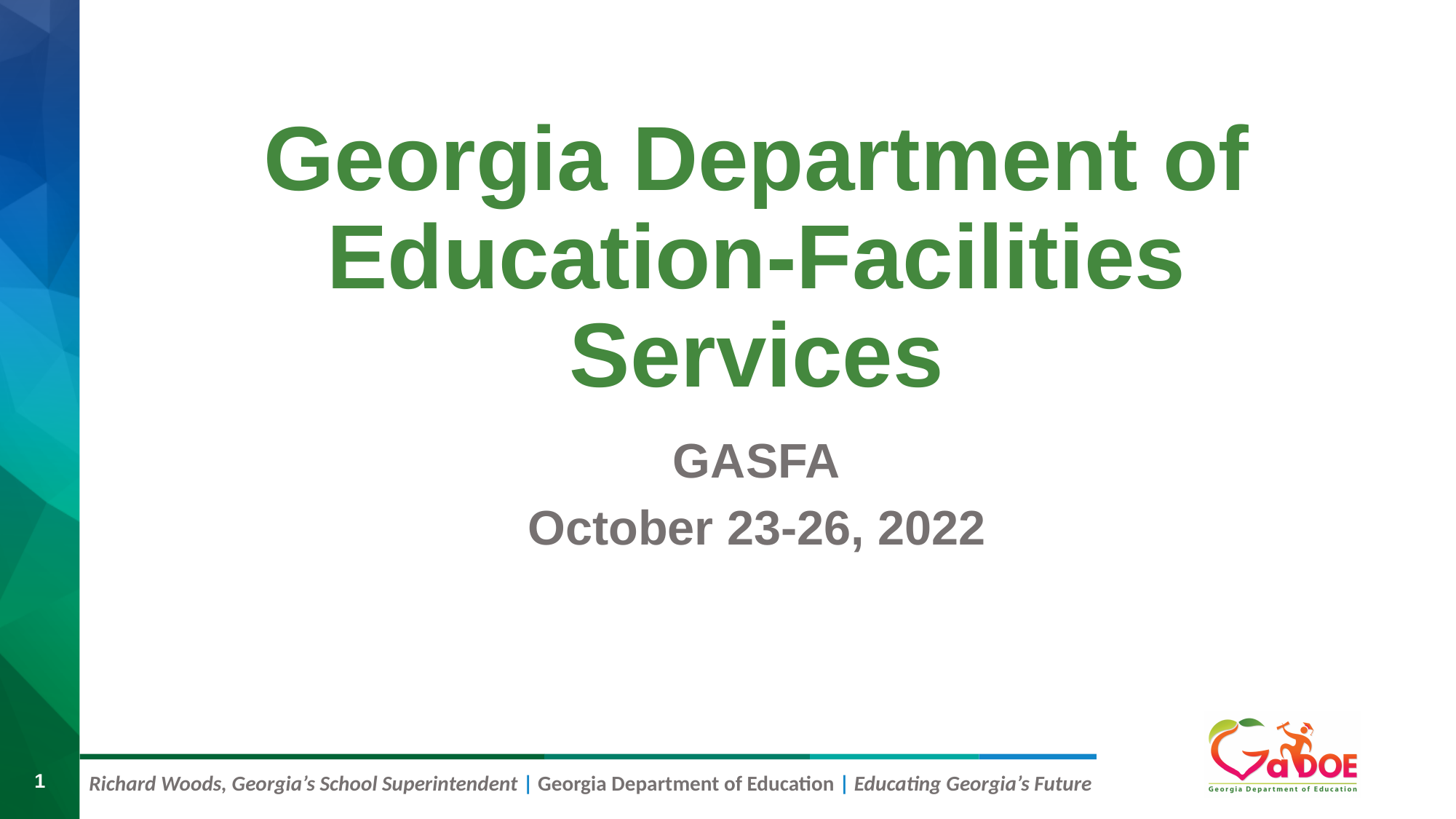

# Georgia Department of Education-Facilities Services
GASFA
October 23-26, 2022